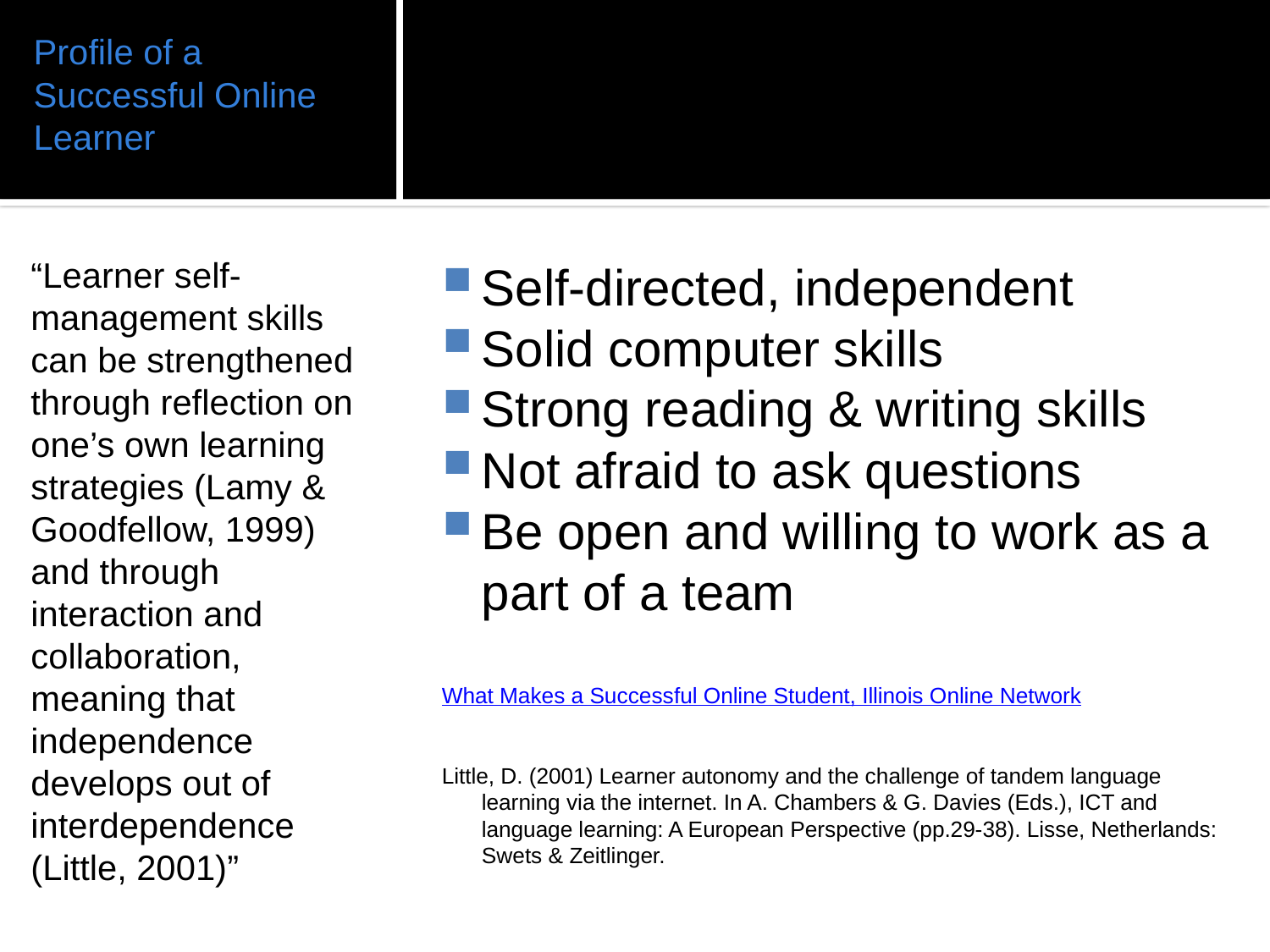

# Profile of a Successful Online Learner
“Learner self-management skills can be strengthened through reflection on one’s own learning strategies (Lamy & Goodfellow, 1999) and through interaction and collaboration, meaning that independence develops out of interdependence (Little, 2001)”
Self-directed, independent
Solid computer skills
Strong reading & writing skills
Not afraid to ask questions
Be open and willing to work as a part of a team

What Makes a Successful Online Student, Illinois Online Network

Little, D. (2001) Learner autonomy and the challenge of tandem language learning via the internet. In A. Chambers & G. Davies (Eds.), ICT and language learning: A European Perspective (pp.29-38). Lisse, Netherlands: Swets & Zeitlinger.